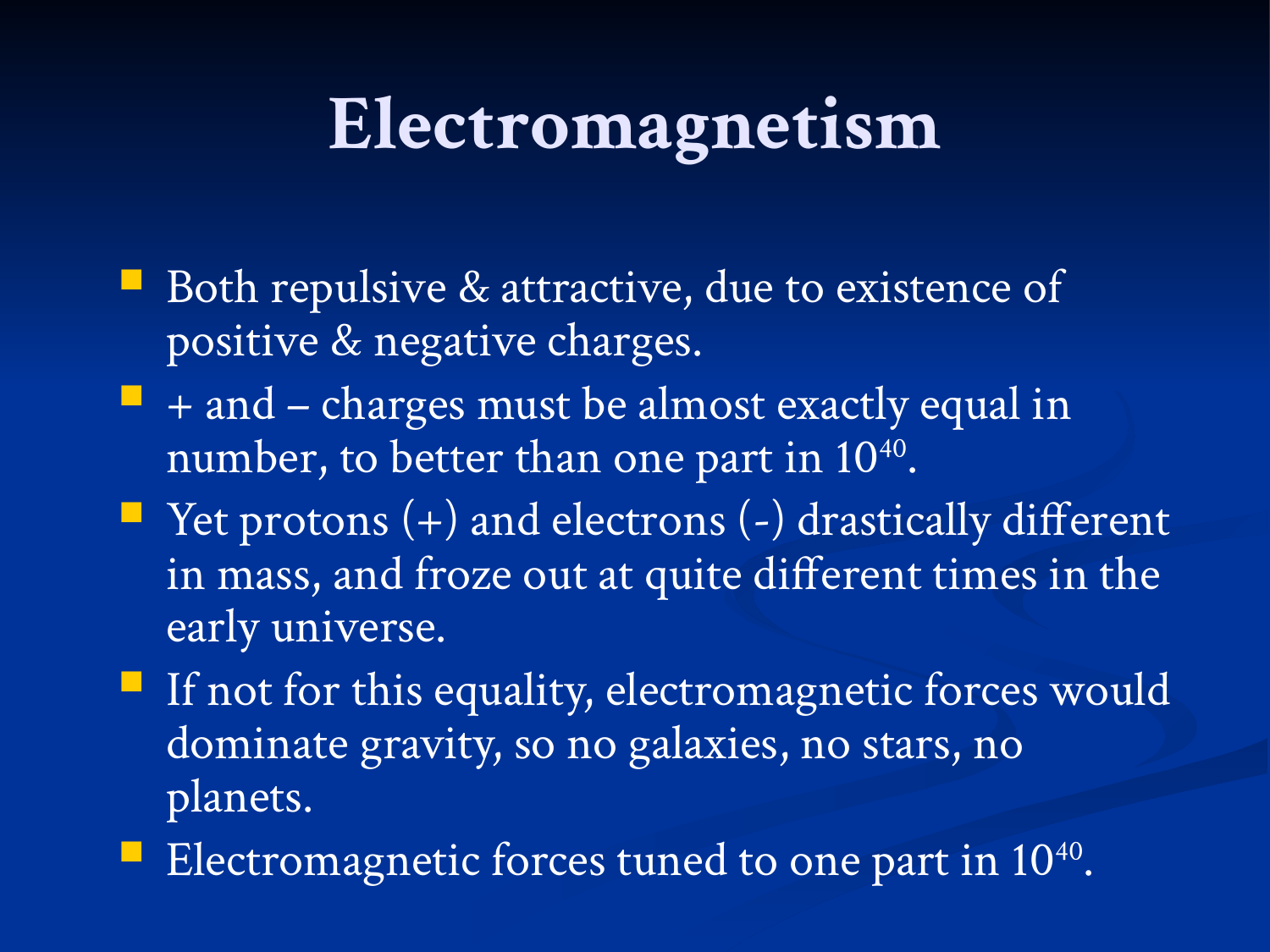

# Electromagnetism
Both repulsive & attractive, due to existence of positive & negative charges.
+ and – charges must be almost exactly equal in number, to better than one part in 1040.
Yet protons (+) and electrons (-) drastically different in mass, and froze out at quite different times in the early universe.
If not for this equality, electromagnetic forces would dominate gravity, so no galaxies, no stars, no planets.
Electromagnetic forces tuned to one part in 1040.